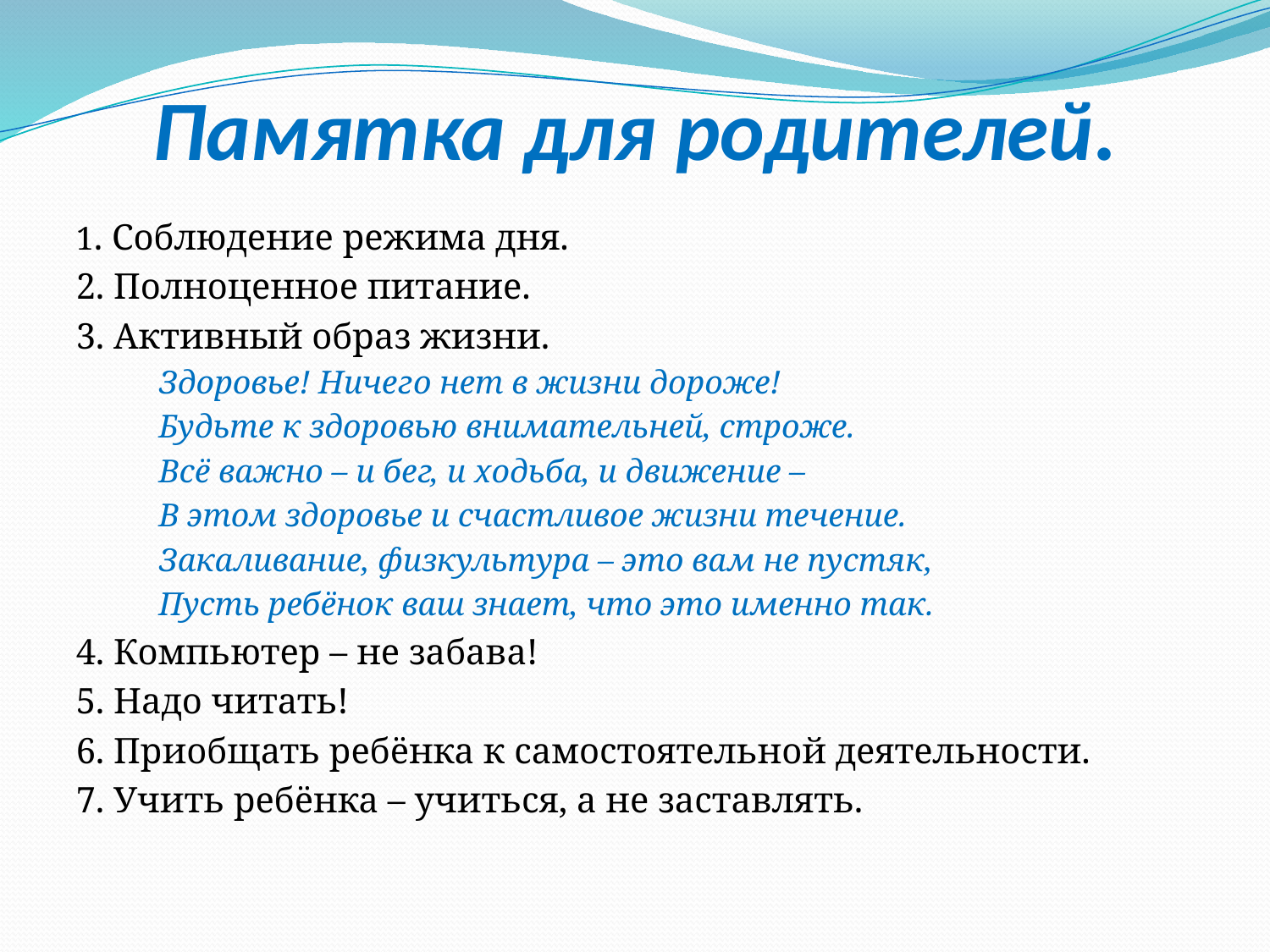

# Памятка для родителей.
1. Соблюдение режима дня.
2. Полноценное питание.
3. Активный образ жизни.
          Здоровье! Ничего нет в жизни дороже!
          Будьте к здоровью внимательней, строже.
          Всё важно – и бег, и ходьба, и движение –
          В этом здоровье и счастливое жизни течение.
          Закаливание, физкультура – это вам не пустяк,
          Пусть ребёнок ваш знает, что это именно так.
4. Компьютер – не забава!
5. Надо читать!
6. Приобщать ребёнка к самостоятельной деятельности.
7. Учить ребёнка – учиться, а не заставлять.